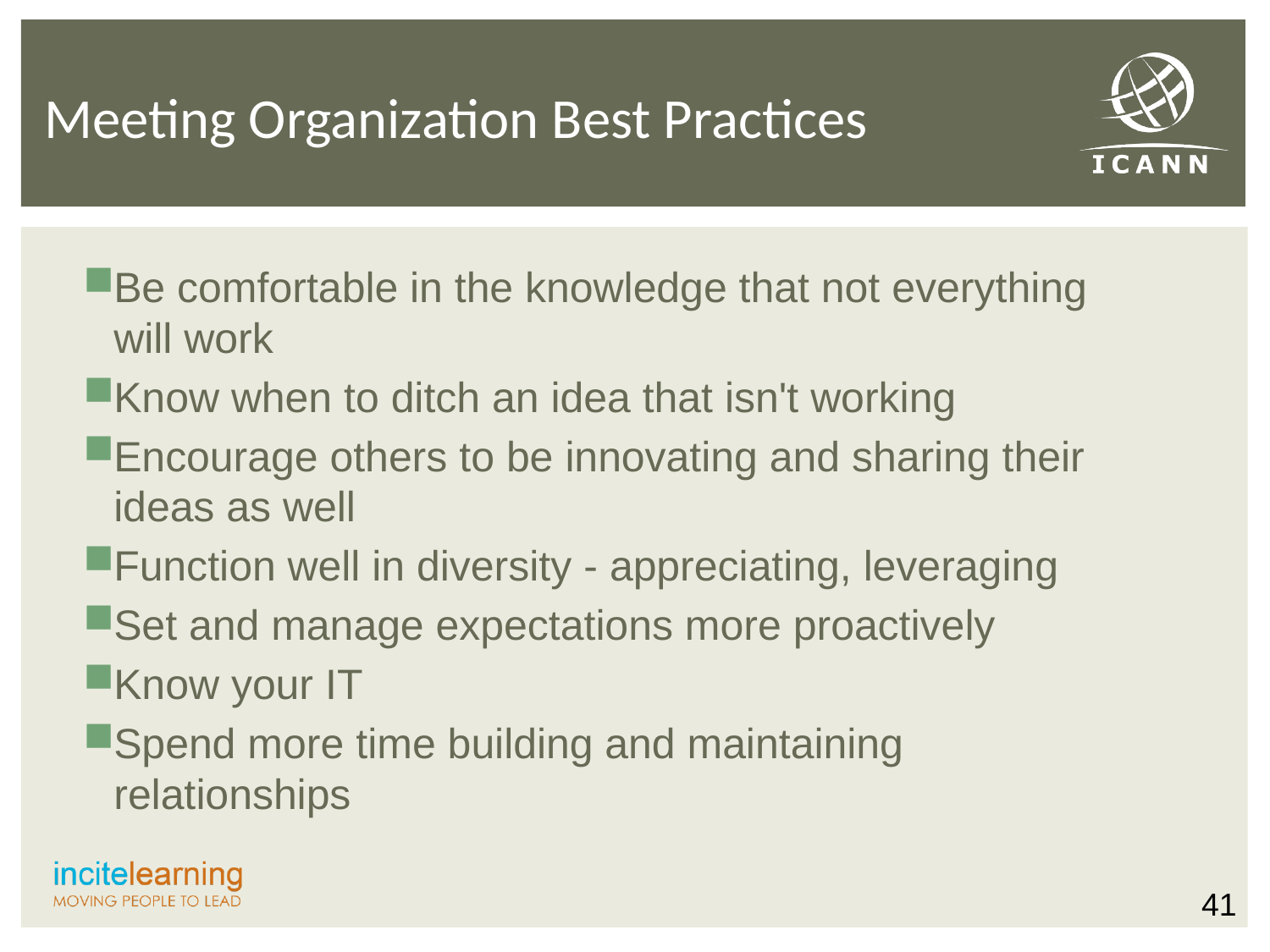

# Meeting Organization Best Practices
Be comfortable in the knowledge that not everything will work
Know when to ditch an idea that isn't working
Encourage others to be innovating and sharing their ideas as well
Function well in diversity - appreciating, leveraging
Set and manage expectations more proactively
Know your IT
Spend more time building and maintaining relationships

41